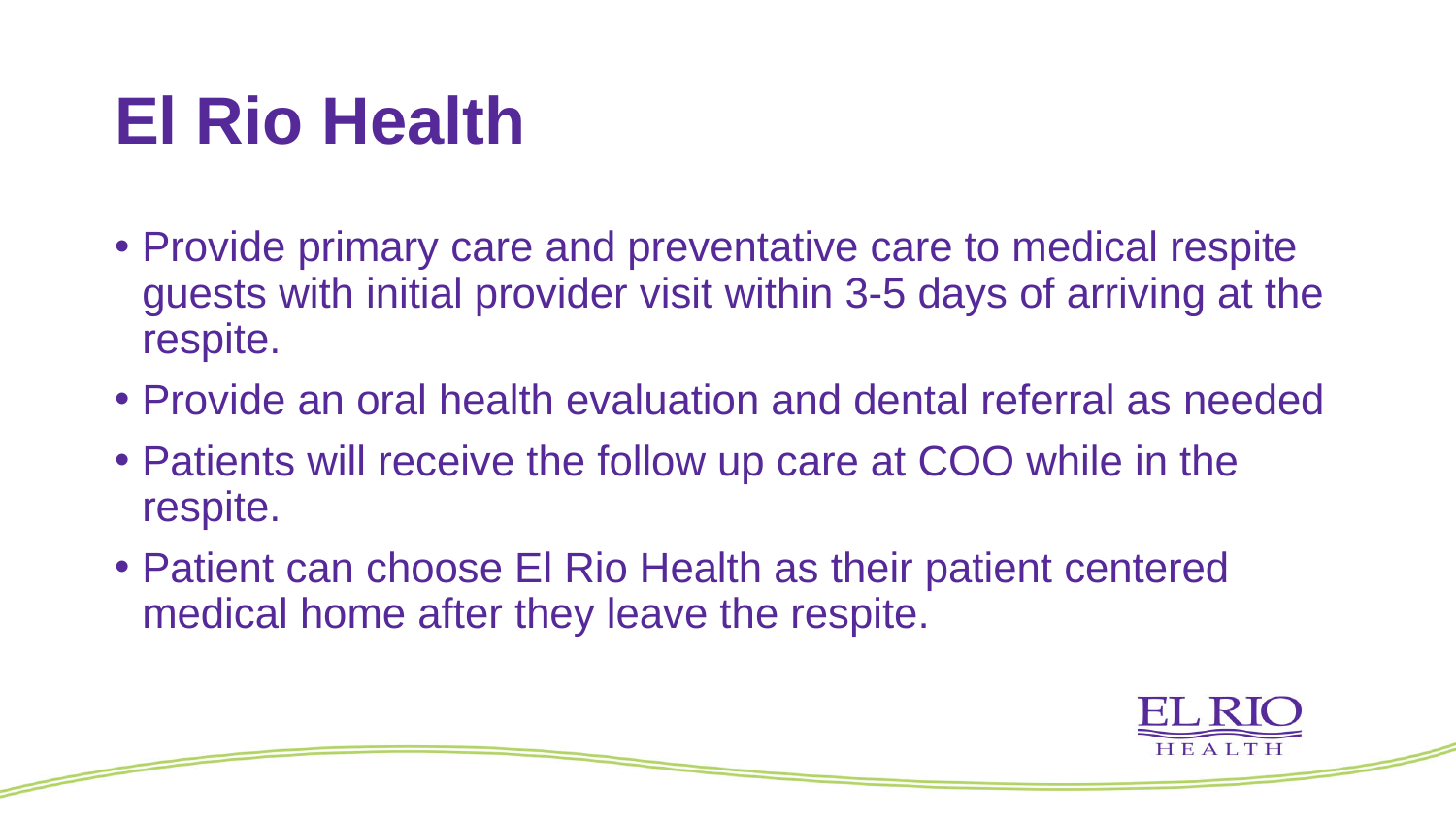

# El Rio Health
Provide primary care and preventative care to medical respite guests with initial provider visit within 3-5 days of arriving at the respite.
Provide an oral health evaluation and dental referral as needed
Patients will receive the follow up care at COO while in the respite.
Patient can choose El Rio Health as their patient centered medical home after they leave the respite.